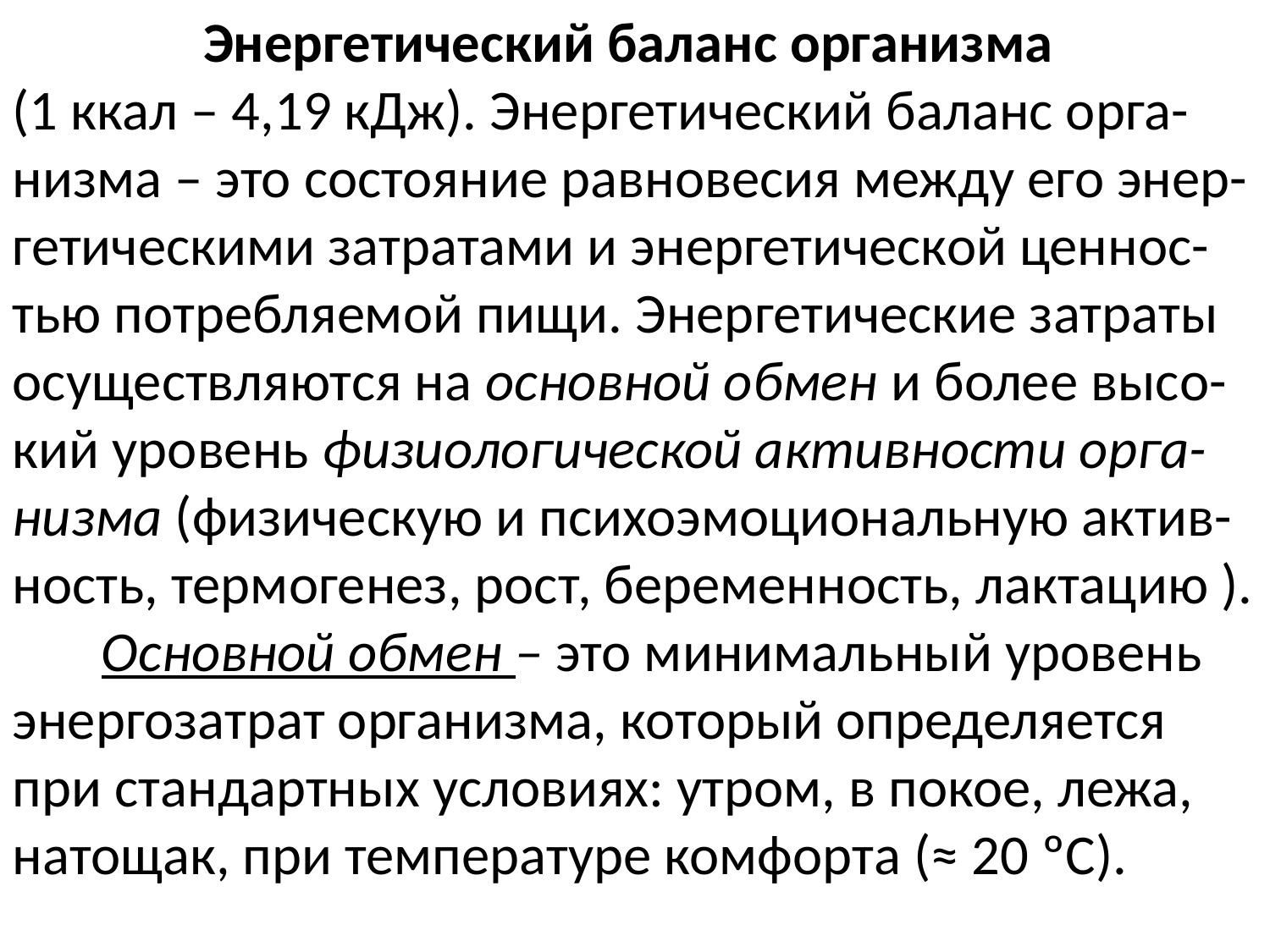

Энергетический баланс организма
(1 ккал – 4,19 кДж). Энергетический баланс орга-низма – это состояние равновесия между его энер-гетическими затратами и энергетической ценнос-тью потребляемой пищи. Энергетические затраты осуществляются на основной обмен и более высо-кий уровень физиологической активности орга-низма (физическую и психоэмоциональную актив-ность, термогенез, рост, беременность, лактацию ).
       Основной обмен – это минимальный уровень энергозатрат организма, который определяется при стандартных условиях: утром, в покое, лежа, натощак, при температуре комфорта (≈ 20 ºС).